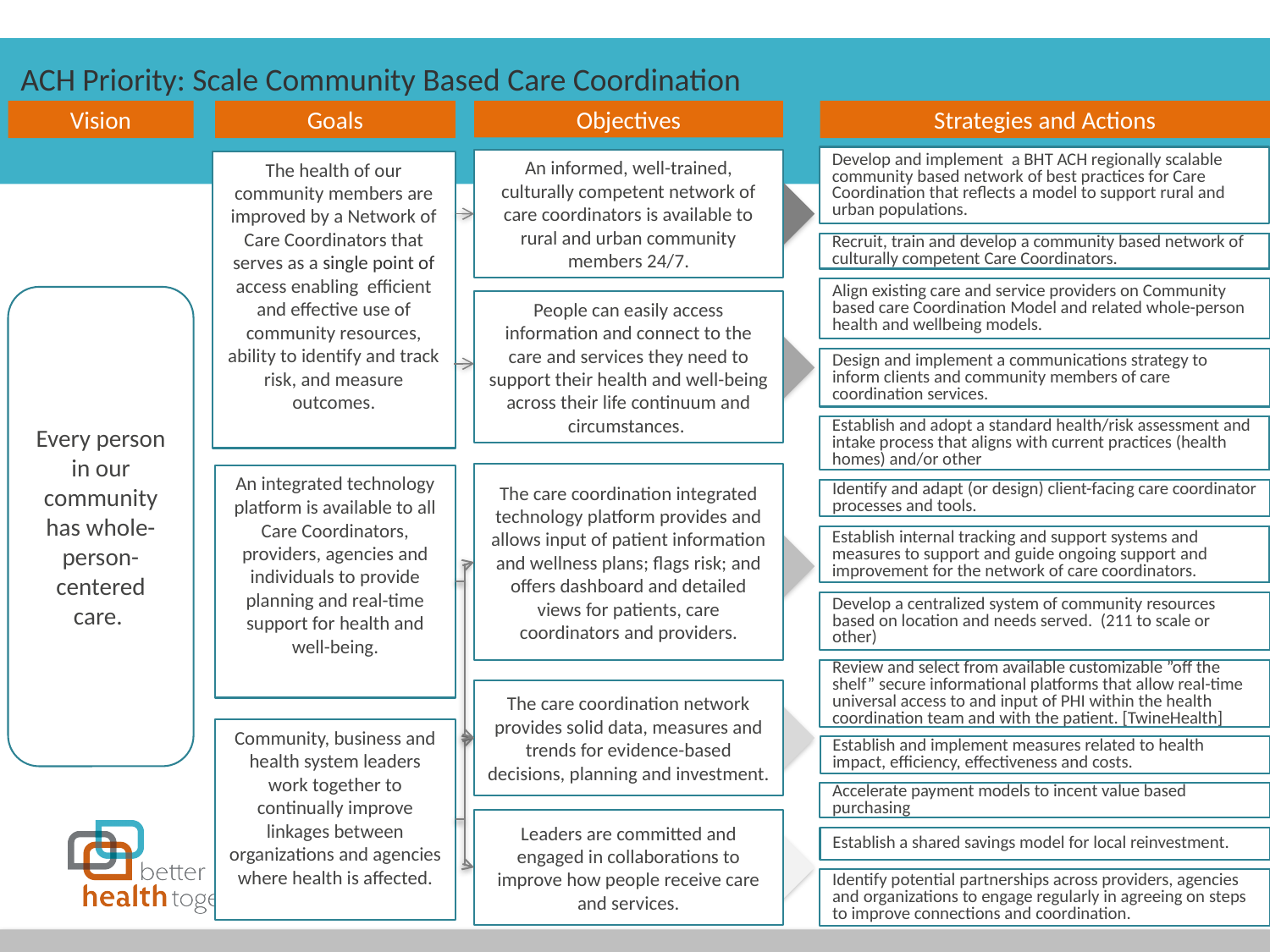

ACH Priority: Scale Community Based Care Coordination
Vision
Every person in our community has whole-person-centered care.
Goals
The health of our community members are improved by a Network of Care Coordinators that serves as a single point of access enabling  efficient and effective use of community resources, ability to identify and track risk, and measure outcomes.
An integrated technology platform is available to all Care Coordinators, providers, agencies and individuals to provide planning and real-time support for health and well-being.
Community, business and health system leaders work together to continually improve linkages between organizations and agencies where health is affected.
Objectives
An informed, well-trained, culturally competent network of care coordinators is available to rural and urban community members 24/7.
People can easily access information and connect to the care and services they need to support their health and well-being across their life continuum and circumstances.
The care coordination integrated technology platform provides and allows input of patient information and wellness plans; flags risk; and offers dashboard and detailed views for patients, care coordinators and providers.
The care coordination network provides solid data, measures and trends for evidence-based decisions, planning and investment.
Leaders are committed and engaged in collaborations to improve how people receive care and services.

Strategies and Actions
Develop and implement  a BHT ACH regionally scalable community based network of best practices for Care Coordination that reflects a model to support rural and urban populations.
Recruit, train and develop a community based network of culturally competent Care Coordinators.
Align existing care and service providers on Community based care Coordination Model and related whole-person health and wellbeing models.
Design and implement a communications strategy to inform clients and community members of care coordination services.
Establish and adopt a standard health/risk assessment and intake process that aligns with current practices (health homes) and/or other
Identify and adapt (or design) client-facing care coordinator processes and tools.
Establish internal tracking and support systems and measures to support and guide ongoing support and improvement for the network of care coordinators.
Develop a centralized system of community resources based on location and needs served.  (211 to scale or other)
Review and select from available customizable ”off the shelf” secure informational platforms that allow real-time universal access to and input of PHI within the health coordination team and with the patient. [TwineHealth]
Establish and implement measures related to health impact, efficiency, effectiveness and costs.
Accelerate payment models to incent value based purchasing
Establish a shared savings model for local reinvestment.
Identify potential partnerships across providers, agencies and organizations to engage regularly in agreeing on steps to improve connections and coordination.